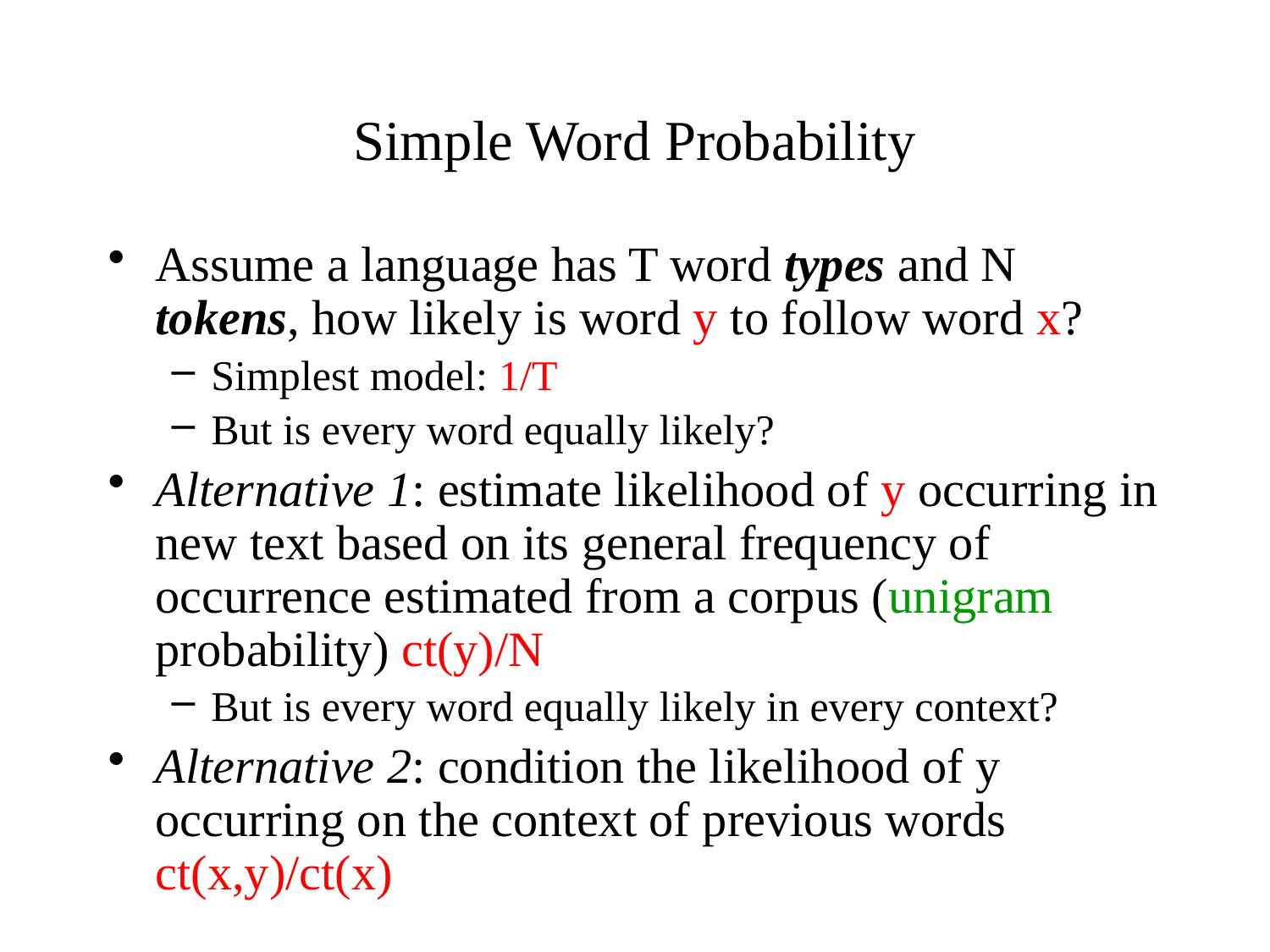

# Simple Word Probability
Assume a language has T word types and N tokens, how likely is word y to follow word x?
Simplest model: 1/T
But is every word equally likely?
Alternative 1: estimate likelihood of y occurring in new text based on its general frequency of occurrence estimated from a corpus (unigram probability) ct(y)/N
But is every word equally likely in every context?
Alternative 2: condition the likelihood of y occurring on the context of previous words ct(x,y)/ct(x)